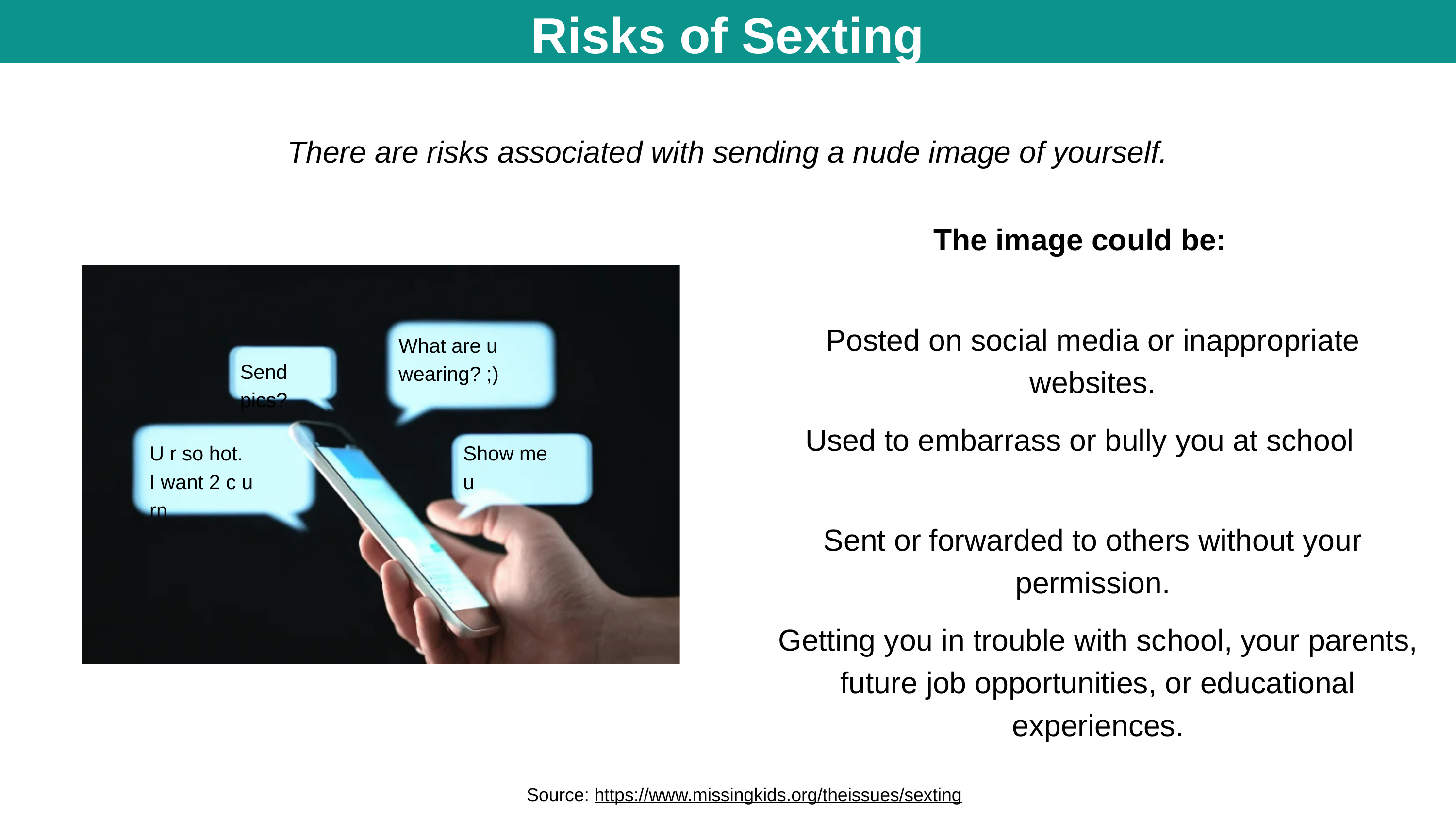

Risks of Sexting
There are risks associated with sending a nude image of yourself.
The image could be:

Posted on social media or inappropriate websites.
What are u
wearing? ;)
Send pics?
Used to embarrass or bully you at school
U r so hot.
I want 2 c u rn
Show me u
Sent or forwarded to others without your permission.
Getting you in trouble with school, your parents, future job opportunities, or educational experiences.
Source: https://www.missingkids.org/theissues/sexting